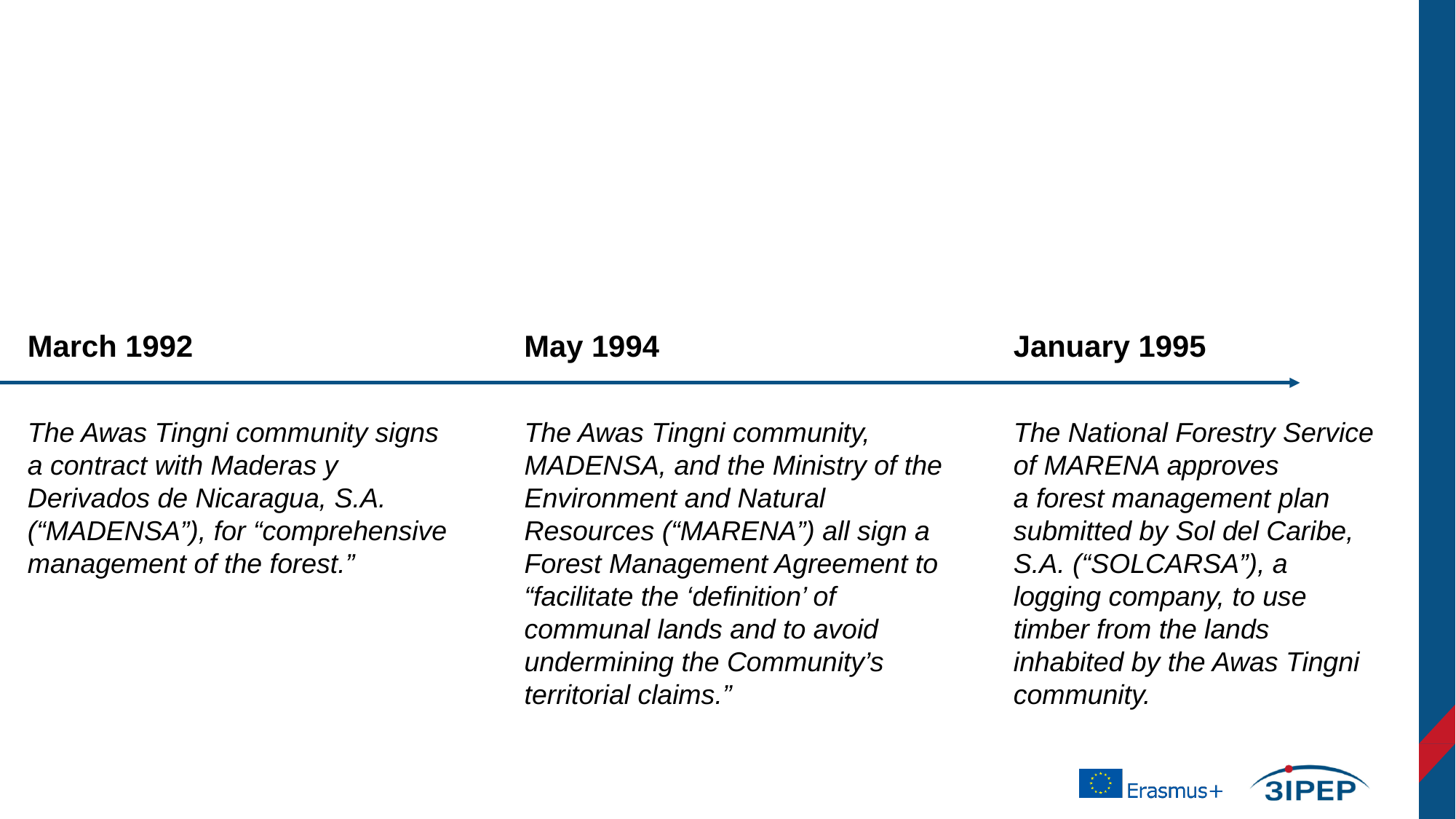

March 1992
May 1994
January 1995
The Awas Tingni community signs a contract with Maderas y Derivados de Nicaragua, S.A. (“MADENSA”), for “comprehensive management of the forest.”
The Awas Tingni community, MADENSA, and the Ministry of the Environment and Natural Resources (“MARENA”) all sign a Forest Management Agreement to “facilitate the ‘definition’ of communal lands and to avoid undermining the Community’s territorial claims.”
The National Forestry Service of MARENA approves
a forest management plan submitted by Sol del Caribe, S.A. (“SOLCARSA”), a logging company, to use timber from the lands inhabited by the Awas Tingni community.